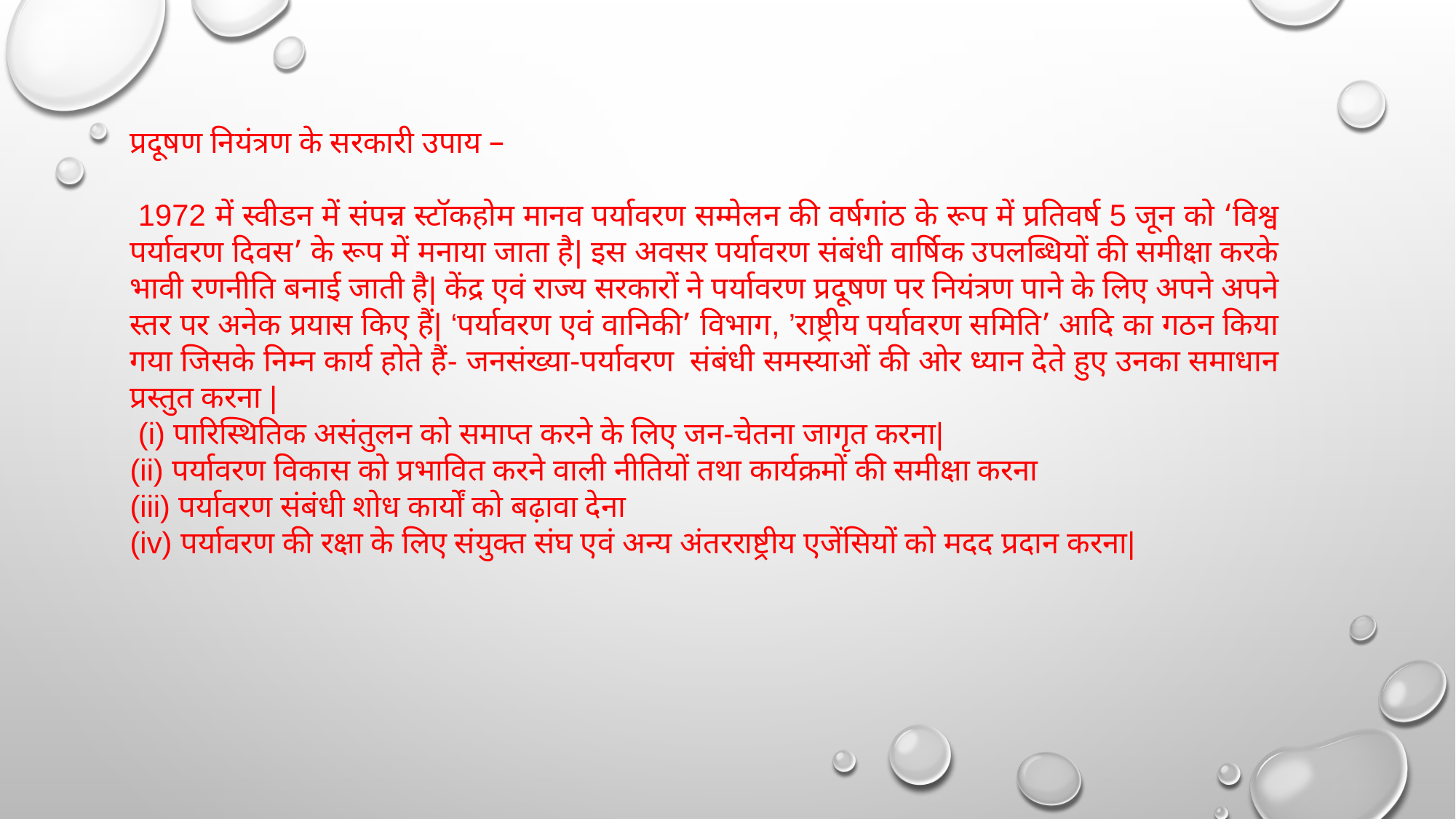

प्रदूषण नियंत्रण के सरकारी उपाय –

 1972 में स्वीडन में संपन्न स्टॉकहोम मानव पर्यावरण सम्मेलन की वर्षगांठ के रूप में प्रतिवर्ष 5 जून को ‘विश्व पर्यावरण दिवस’ के रूप में मनाया जाता है| इस अवसर पर्यावरण संबंधी वार्षिक उपलब्धियों की समीक्षा करके भावी रणनीति बनाई जाती है| केंद्र एवं राज्य सरकारों ने पर्यावरण प्रदूषण पर नियंत्रण पाने के लिए अपने अपने स्तर पर अनेक प्रयास किए हैं| ‘पर्यावरण एवं वानिकी’ विभाग, ’राष्ट्रीय पर्यावरण समिति’ आदि का गठन किया गया जिसके निम्न कार्य होते हैं- जनसंख्या-पर्यावरण  संबंधी समस्याओं की ओर ध्यान देते हुए उनका समाधान प्रस्तुत करना |
 (i) पारिस्थितिक असंतुलन को समाप्त करने के लिए जन-चेतना जागृत करना|
(ii) पर्यावरण विकास को प्रभावित करने वाली नीतियों तथा कार्यक्रमों की समीक्षा करना
(iii) पर्यावरण संबंधी शोध कार्यों को बढ़ावा देना
(iv) पर्यावरण की रक्षा के लिए संयुक्त संघ एवं अन्य अंतरराष्ट्रीय एजेंसियों को मदद प्रदान करना|